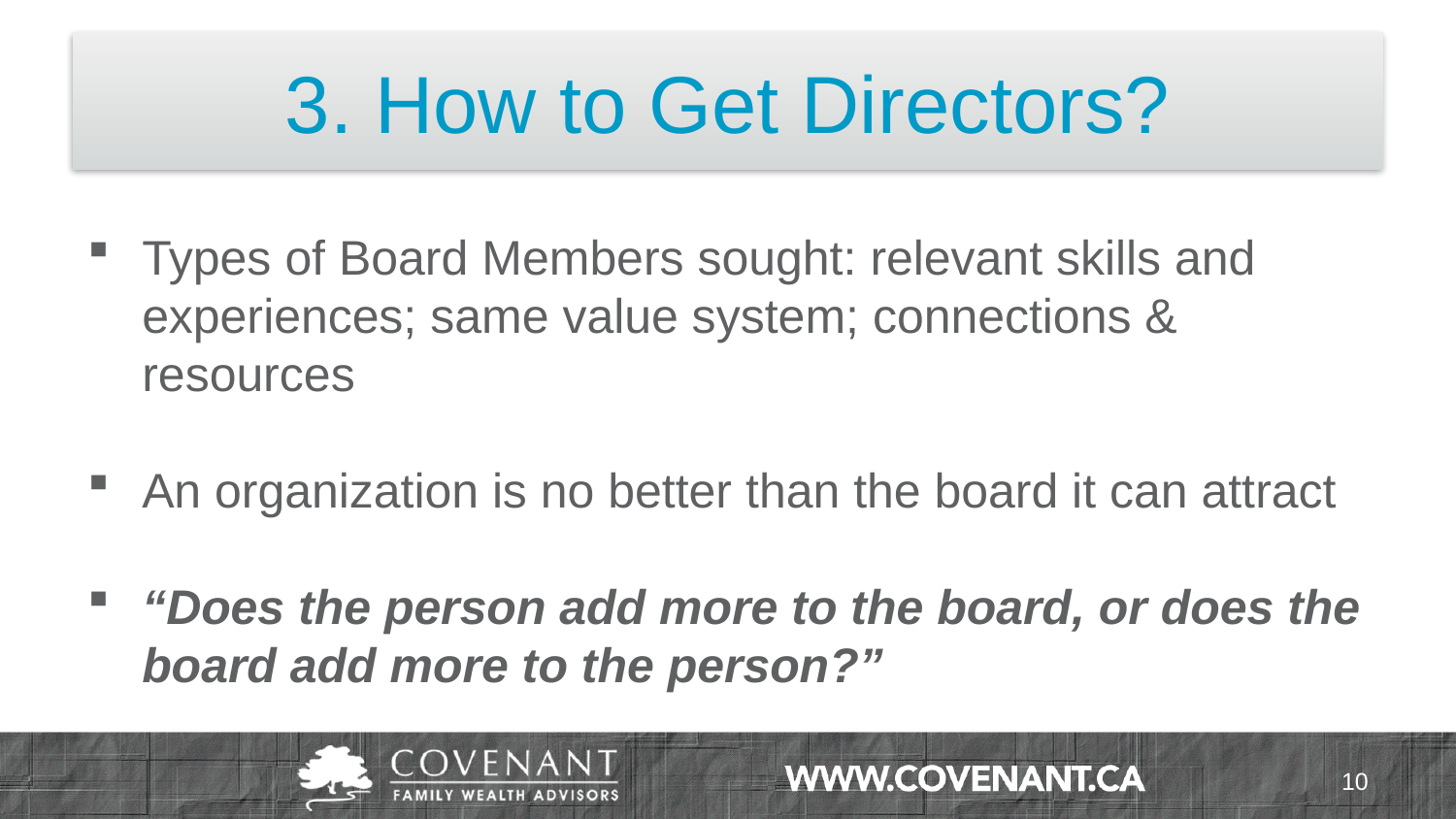

# 3. How to Get Directors?
Types of Board Members sought: relevant skills and experiences; same value system; connections & resources

An organization is no better than the board it can attract

“Does the person add more to the board, or does the board add more to the person?”

10